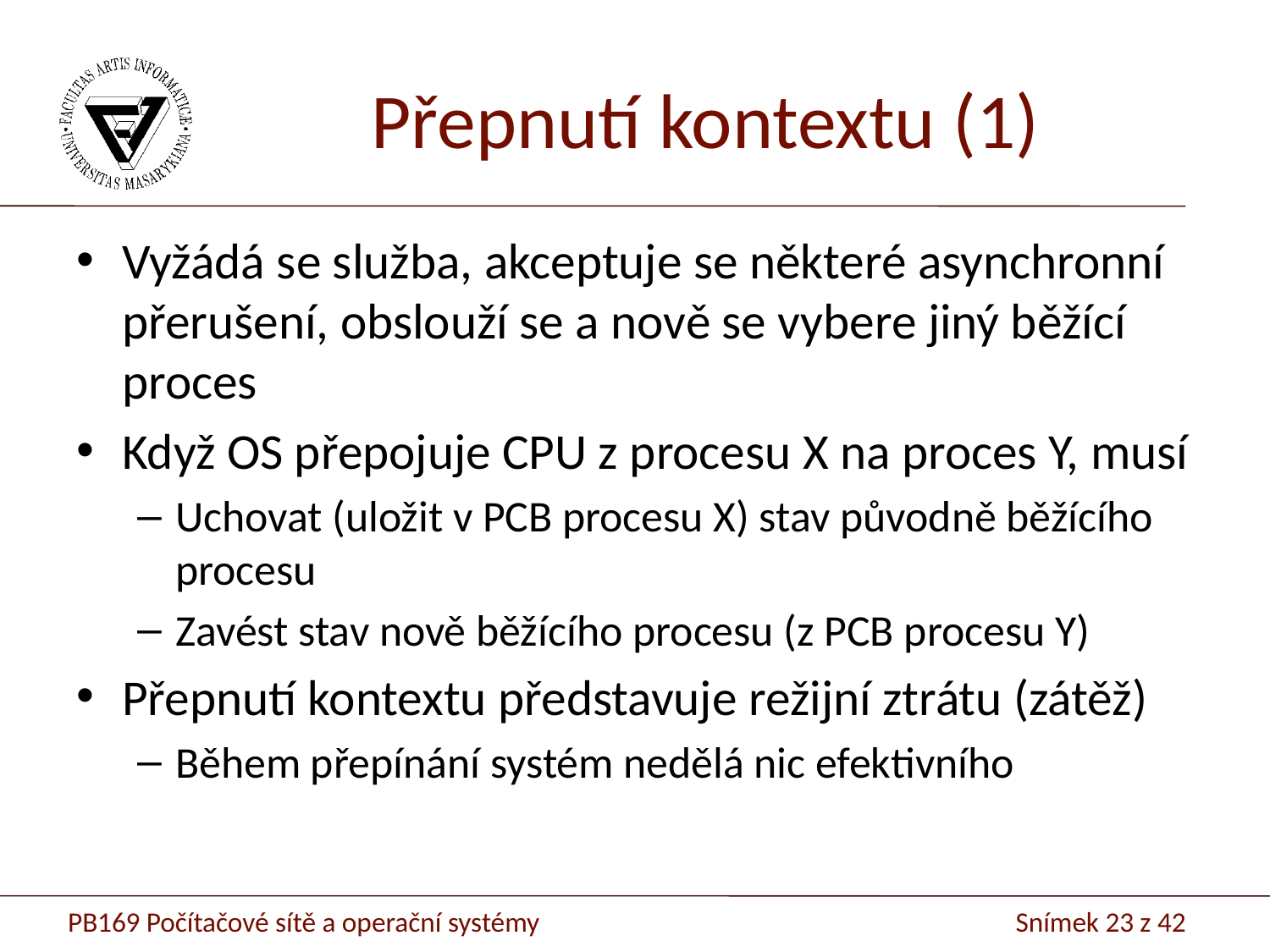

# Přepnutí kontextu (1)
Vyžádá se služba, akceptuje se některé asynchronní přerušení, obslouží se a nově se vybere jiný běžící proces
Když OS přepojuje CPU z procesu X na proces Y, musí
Uchovat (uložit v PCB procesu X) stav původně běžícího procesu
Zavést stav nově běžícího procesu (z PCB procesu Y)
Přepnutí kontextu představuje režijní ztrátu (zátěž)
Během přepínání systém nedělá nic efektivního